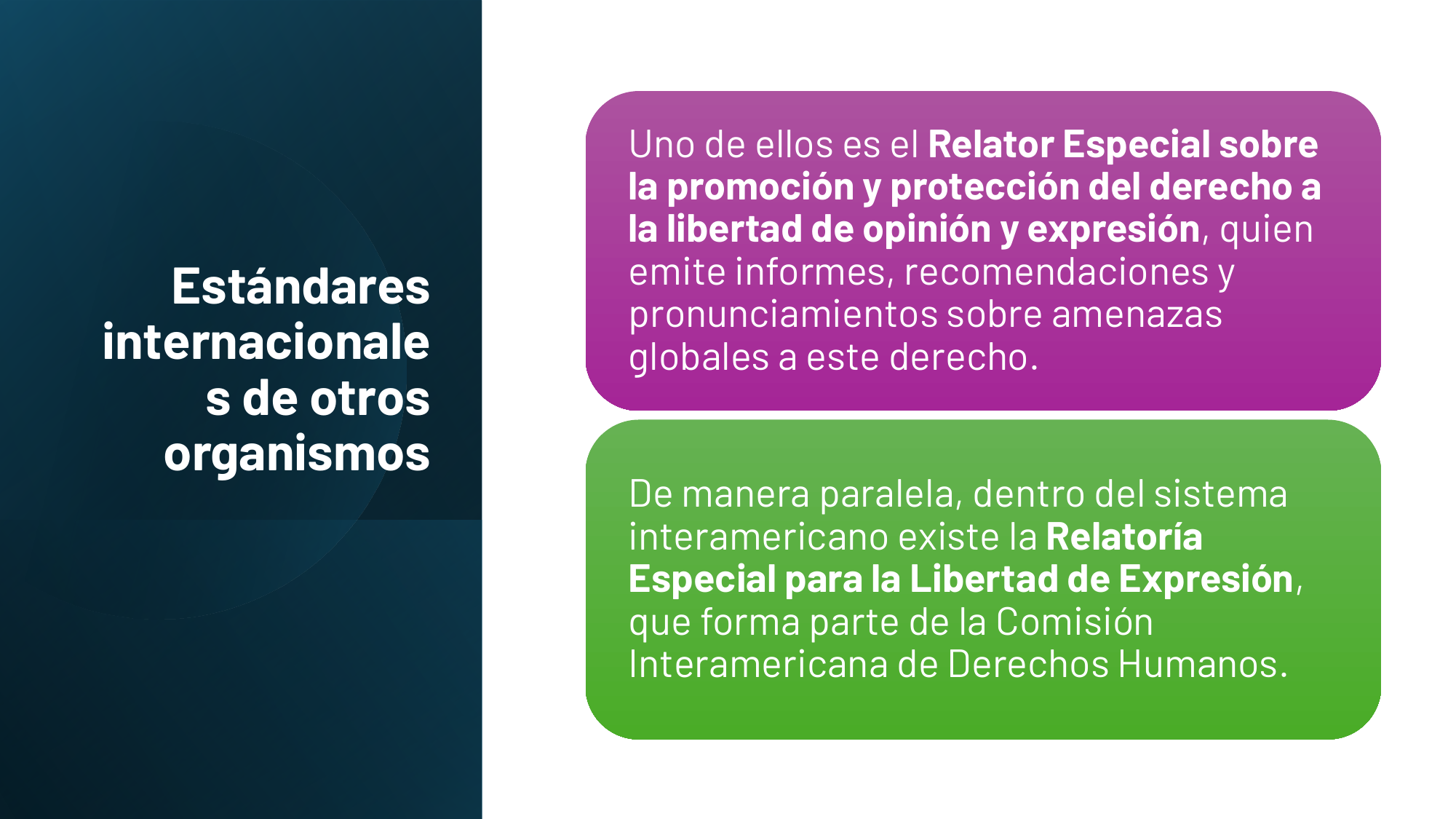

Uno de ellos es el Relator Especial sobre la promoción y protección del derecho a la libertad de opinión y expresión, quien emite informes, recomendaciones y pronunciamientos sobre amenazas globales a este derecho.
De manera paralela, dentro del sistema interamericano existe la Relatoría Especial para la Libertad de Expresión, que forma parte de la Comisión Interamericana de Derechos Humanos.

# Estándares internacionales de otros organismos